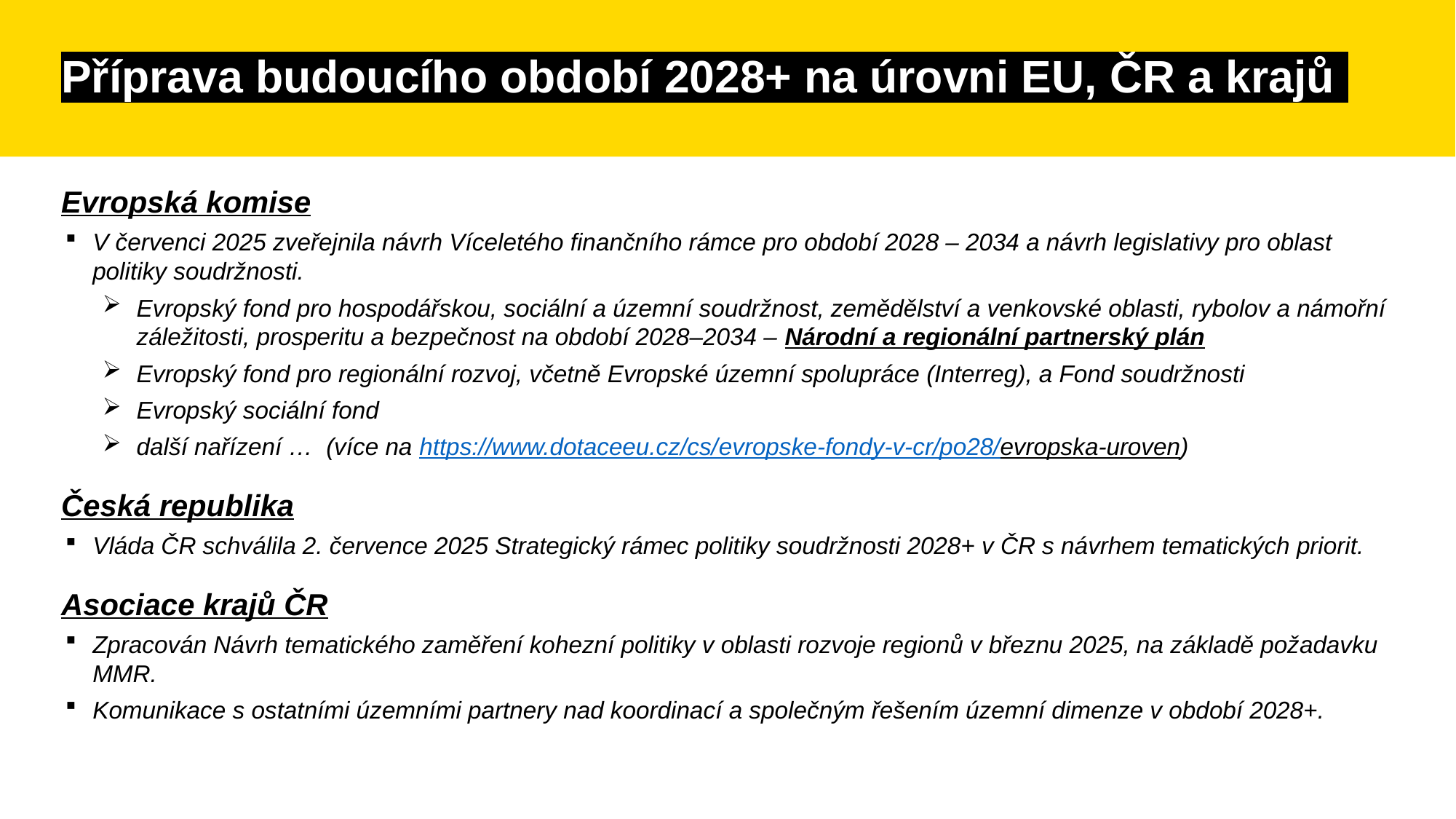

Příprava budoucího období 2028+ na úrovni EU, ČR a krajů

Evropská komise
V červenci 2025 zveřejnila návrh Víceletého finančního rámce pro období 2028 – 2034 a návrh legislativy pro oblast politiky soudržnosti.
Evropský fond pro hospodářskou, sociální a územní soudržnost, zemědělství a venkovské oblasti, rybolov a námořní záležitosti, prosperitu a bezpečnost na období 2028–2034 – Národní a regionální partnerský plán
Evropský fond pro regionální rozvoj, včetně Evropské územní spolupráce (Interreg), a Fond soudržnosti
Evropský sociální fond
další nařízení …  (více na https://www.dotaceeu.cz/cs/evropske-fondy-v-cr/po28/evropska-uroven)
Česká republika
Vláda ČR schválila 2. července 2025 Strategický rámec politiky soudržnosti 2028+ v ČR s návrhem tematických priorit.
Asociace krajů ČR
Zpracován Návrh tematického zaměření kohezní politiky v oblasti rozvoje regionů v březnu 2025, na základě požadavku MMR.
Komunikace s ostatními územními partnery nad koordinací a společným řešením územní dimenze v období 2028+.